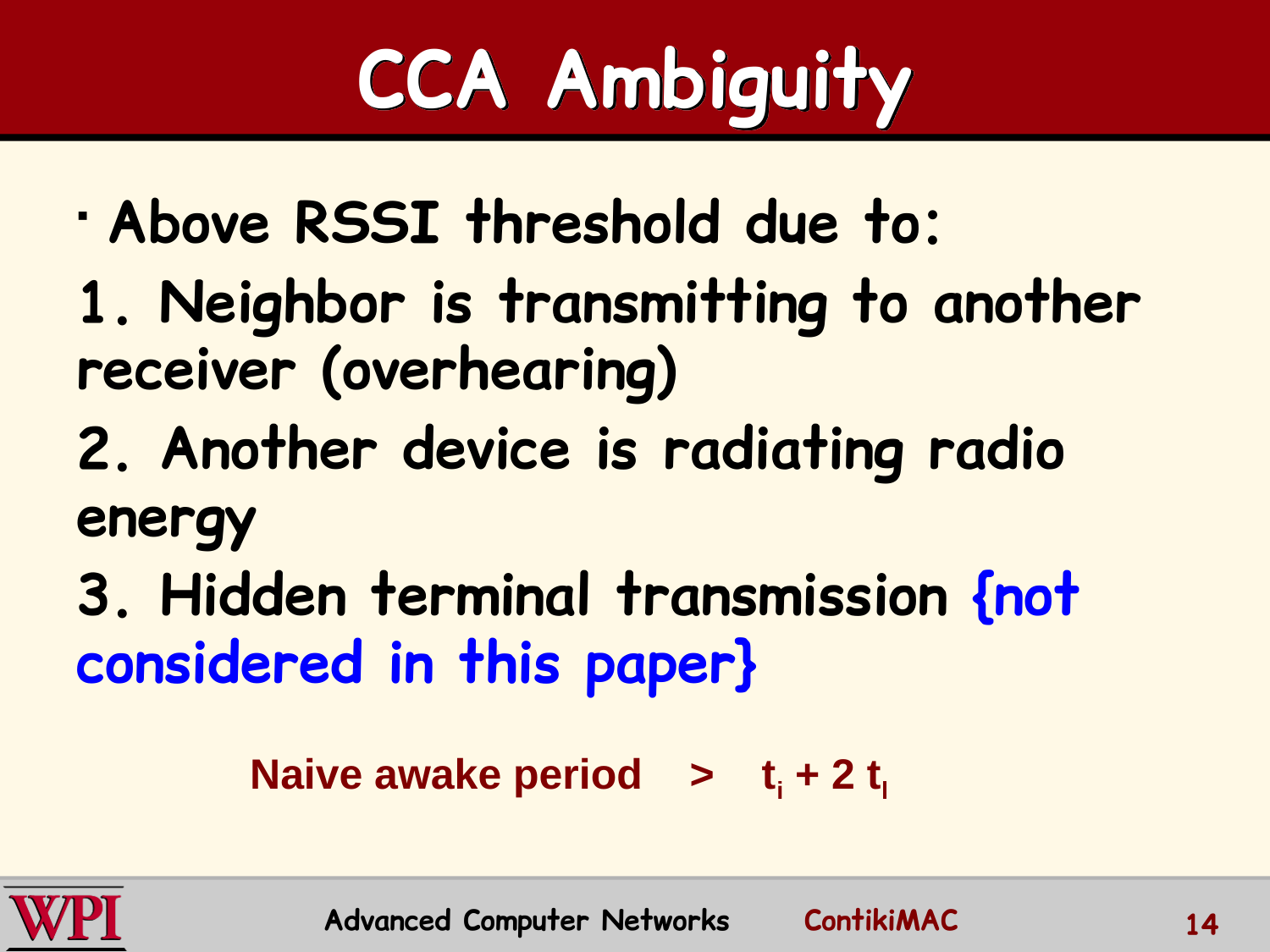

# CCA Ambiguity
Above RSSI threshold due to:
1. Neighbor is transmitting to another receiver (overhearing)
2. Another device is radiating radio energy
3. Hidden terminal transmission {not considered in this paper}

Naive awake period    >    ti + 2 tl
Advanced Computer Networks      ContikiMAC
14